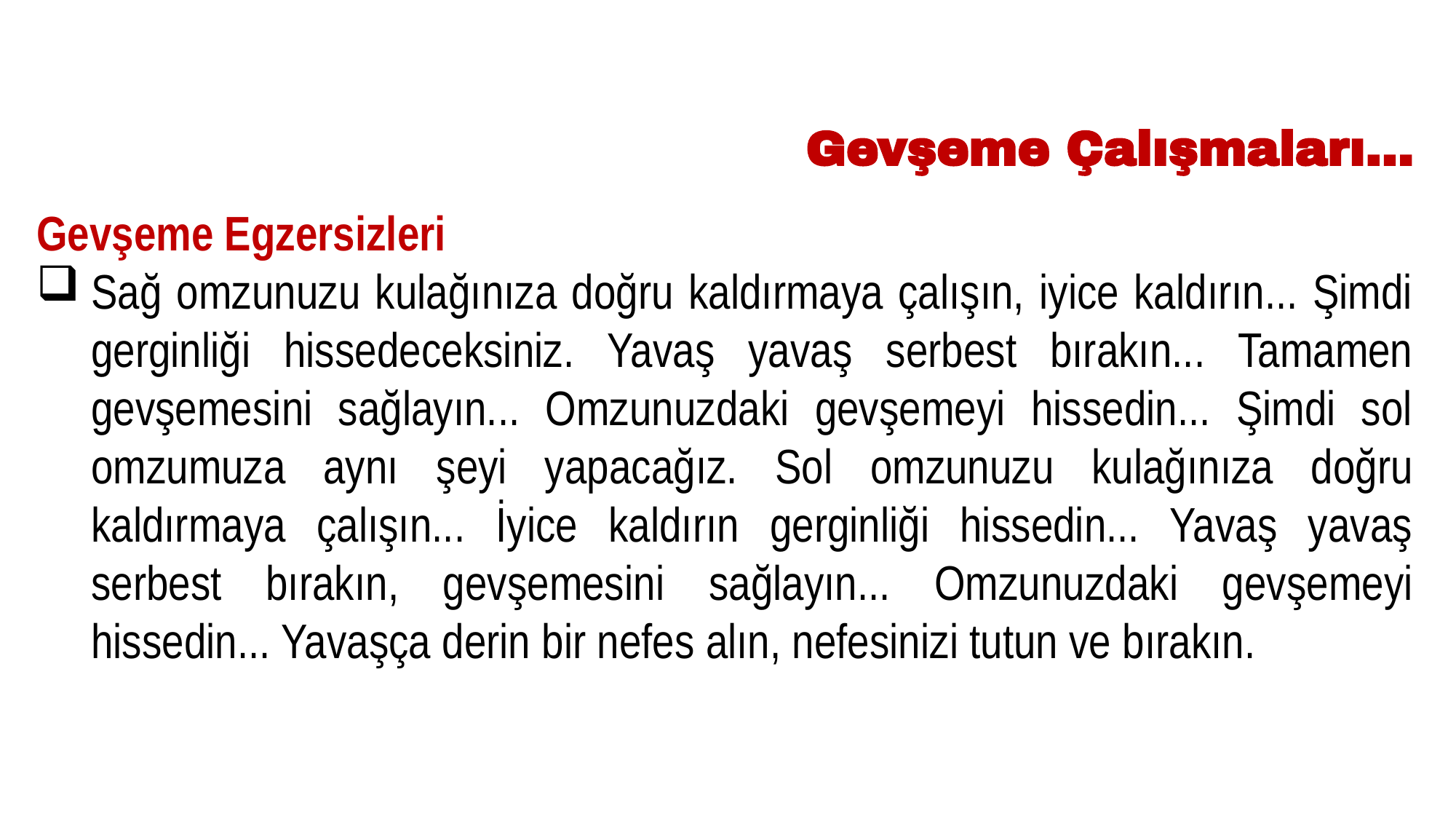

# Gevşeme Çalışmaları…
Gevşeme Egzersizleri
Sağ omzunuzu kulağınıza doğru kaldırmaya çalışın, iyice kaldırın... Şimdi gerginliği hissedeceksiniz. Yavaş yavaş serbest bırakın... Tamamen gevşemesini sağlayın... Omzunuzdaki gevşemeyi hissedin... Şimdi sol omzumuza aynı şeyi yapacağız. Sol omzunuzu kulağınıza doğru kaldırmaya çalışın... İyice kaldırın gerginliği hissedin... Yavaş yavaş serbest bırakın, gevşemesini sağlayın... Omzunuzdaki gevşemeyi hissedin... Yavaşça derin bir nefes alın, nefesinizi tutun ve bırakın.